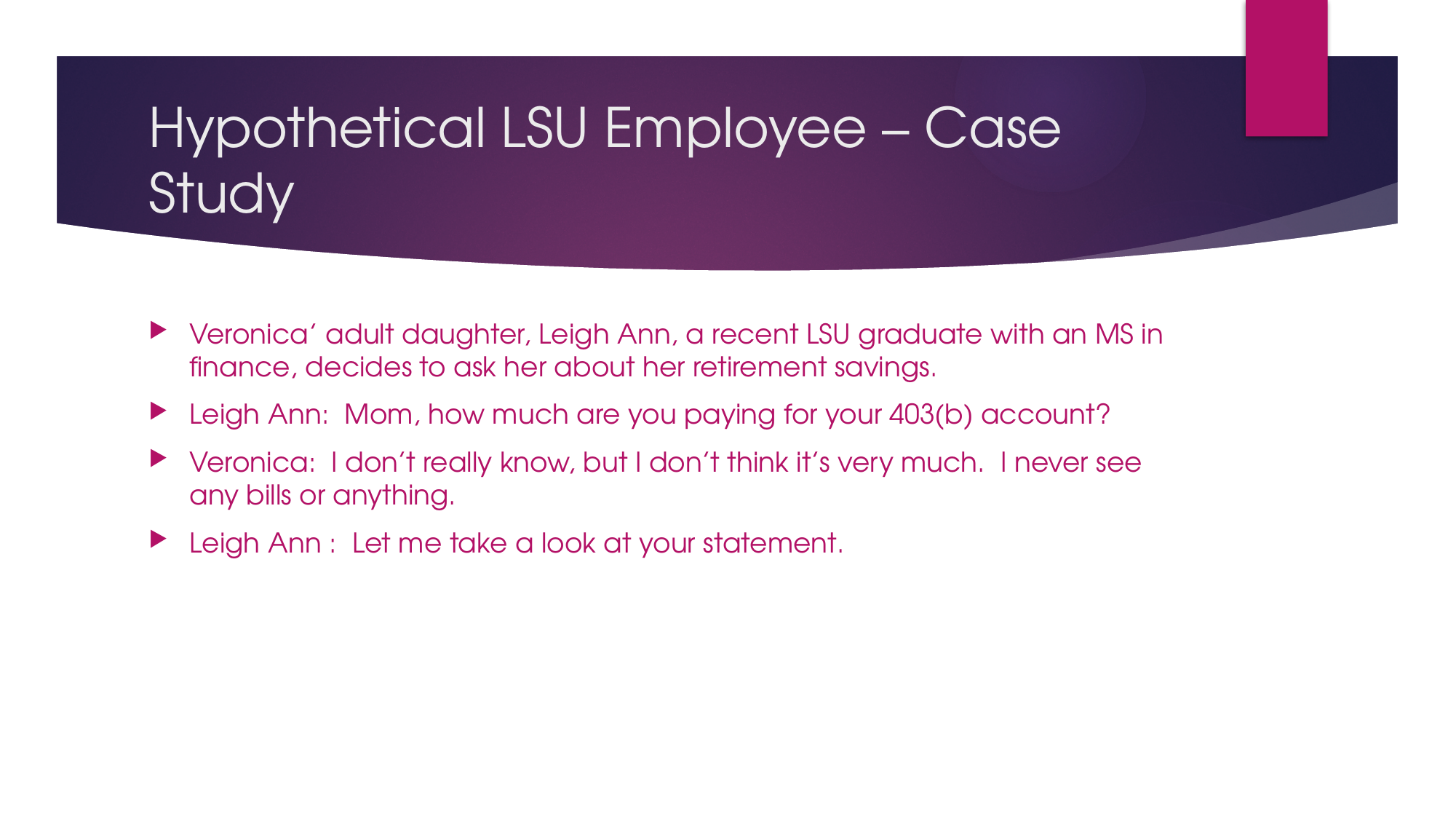

# Hypothetical LSU Employee – Case Study
Veronica’ adult daughter, Leigh Ann, a recent LSU graduate with an MS in finance, decides to ask her about her retirement savings.
Leigh Ann:  Mom, how much are you paying for your 403(b) account?
Veronica:  I don’t really know, but I don’t think it’s very much.  I never see any bills or anything.
Leigh Ann :  Let me take a look at your statement.